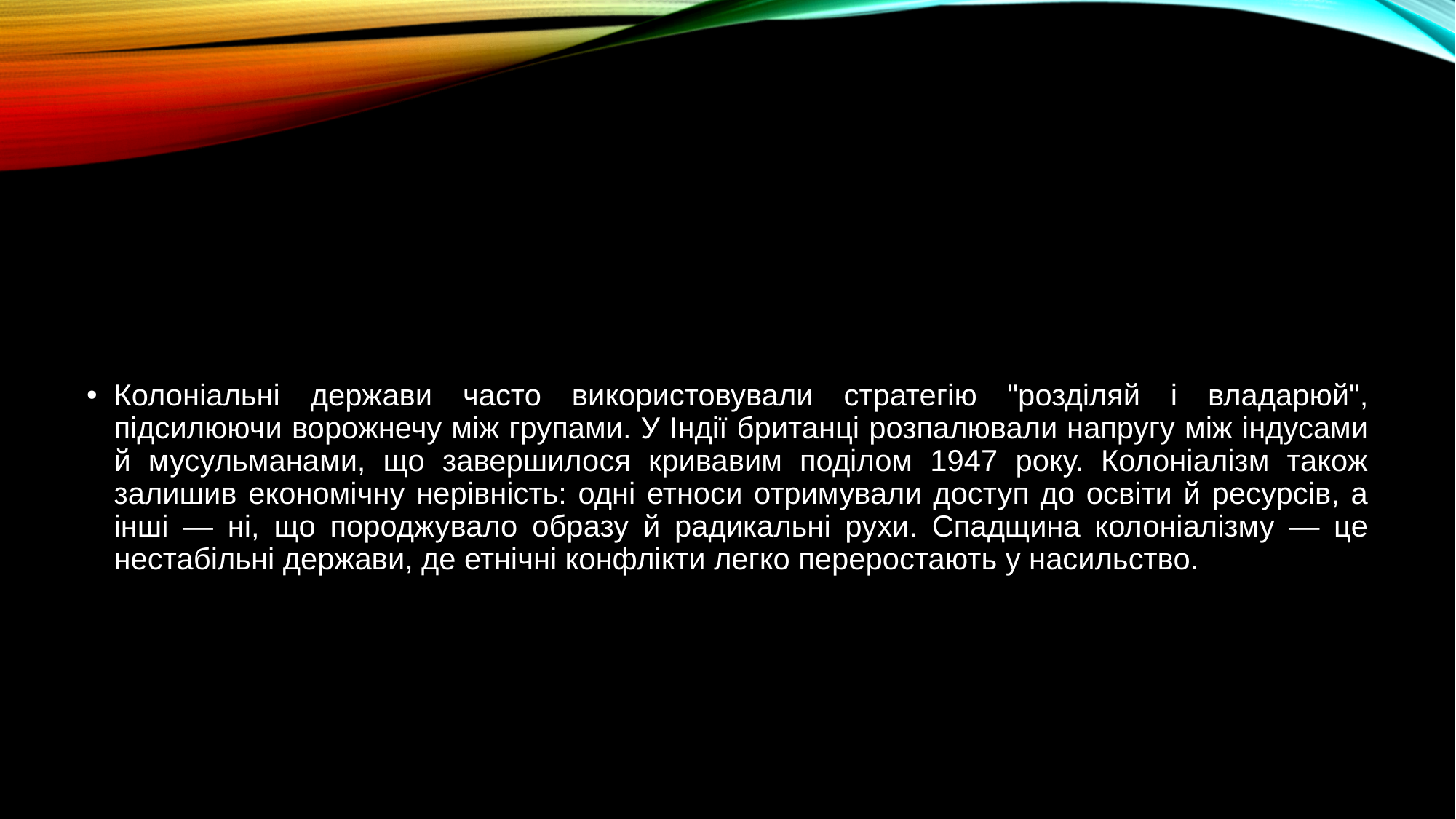

#
Колоніальні держави часто використовували стратегію "розділяй і владарюй", підсилюючи ворожнечу між групами. У Індії британці розпалювали напругу між індусами й мусульманами, що завершилося кривавим поділом 1947 року. Колоніалізм також залишив економічну нерівність: одні етноси отримували доступ до освіти й ресурсів, а інші — ні, що породжувало образу й радикальні рухи. Спадщина колоніалізму — це нестабільні держави, де етнічні конфлікти легко переростають у насильство.